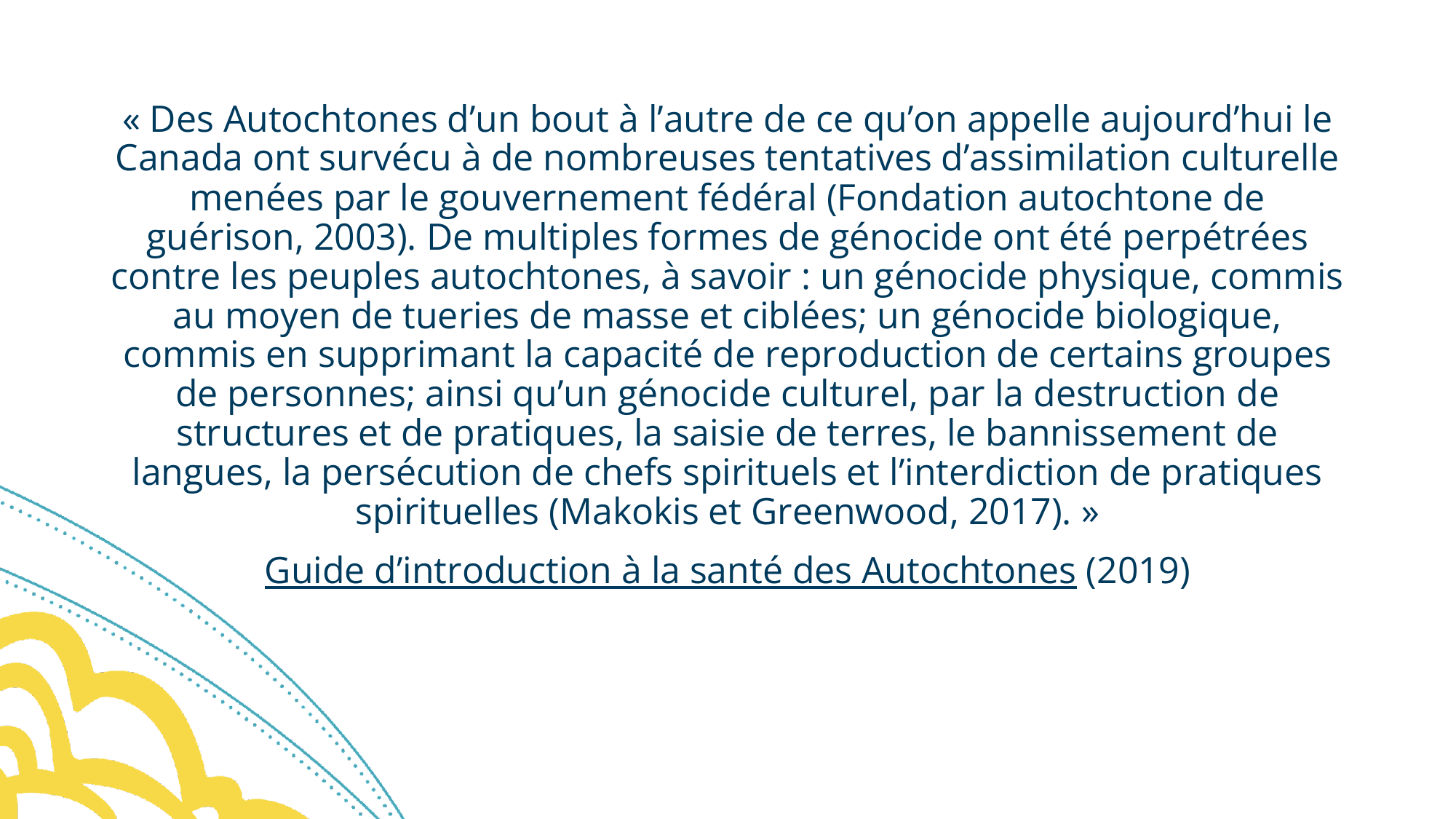

« Des Autochtones d’un bout à l’autre de ce qu’on appelle aujourd’hui le Canada ont survécu à de nombreuses tentatives d’assimilation culturelle menées par le gouvernement fédéral (Fondation autochtone de guérison, 2003). De multiples formes de génocide ont été perpétrées contre les peuples autochtones, à savoir : un génocide physique, commis au moyen de tueries de masse et ciblées; un génocide biologique, commis en supprimant la capacité de reproduction de certains groupes de personnes; ainsi qu’un génocide culturel, par la destruction de structures et de pratiques, la saisie de terres, le bannissement de langues, la persécution de chefs spirituels et l’interdiction de pratiques spirituelles (Makokis et Greenwood, 2017). »
Guide d’introduction à la santé des Autochtones (2019)